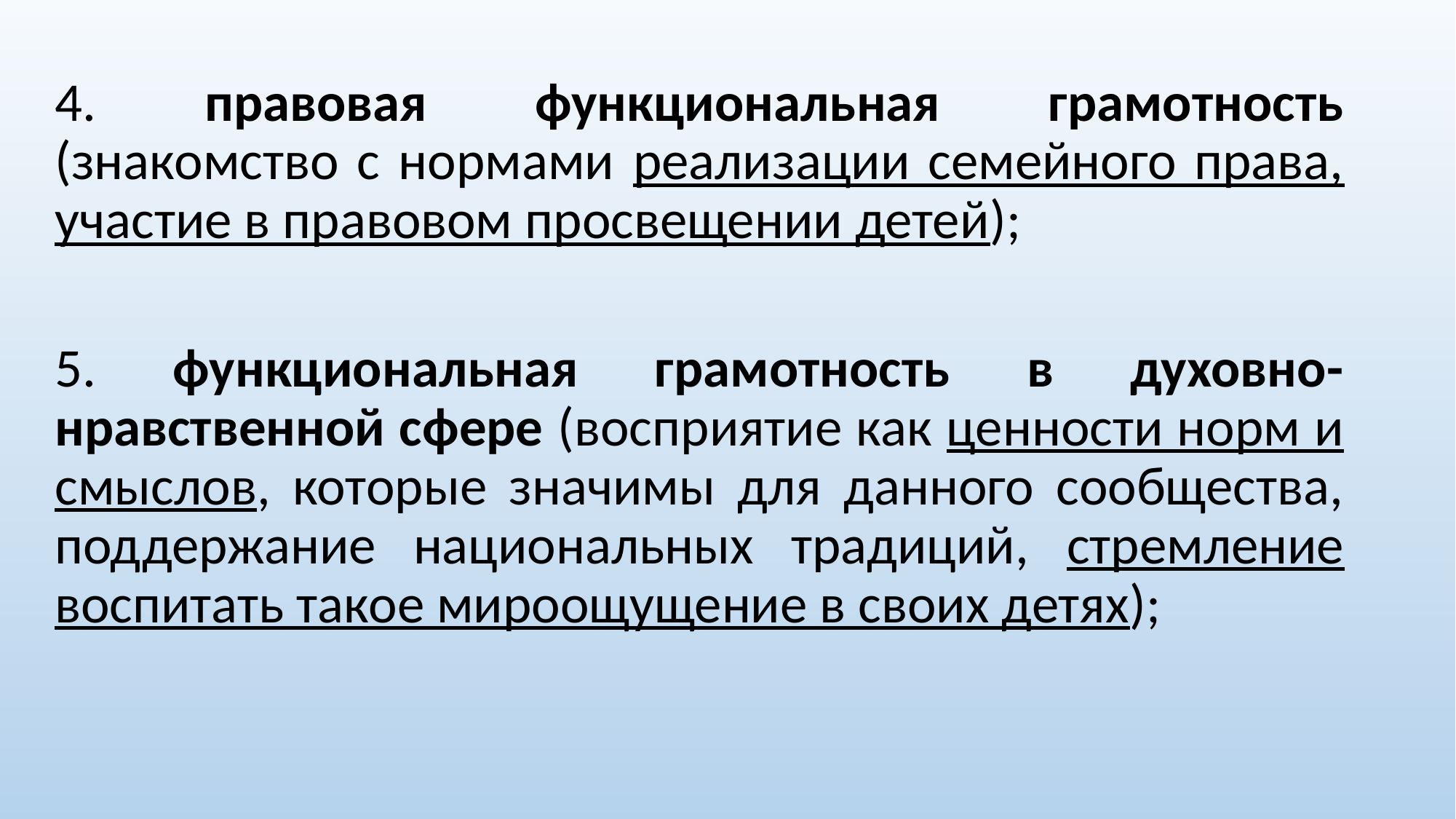

4. правовая функциональная грамотность (знакомство с нормами реализации семейного права, участие в правовом просвещении детей);

5. функциональная грамотность в духовно-нравственной сфере (восприятие как ценности норм и смыслов, которые значимы для данного сообщества, поддержание национальных традиций, стремление воспитать такое мироощущение в своих детях);